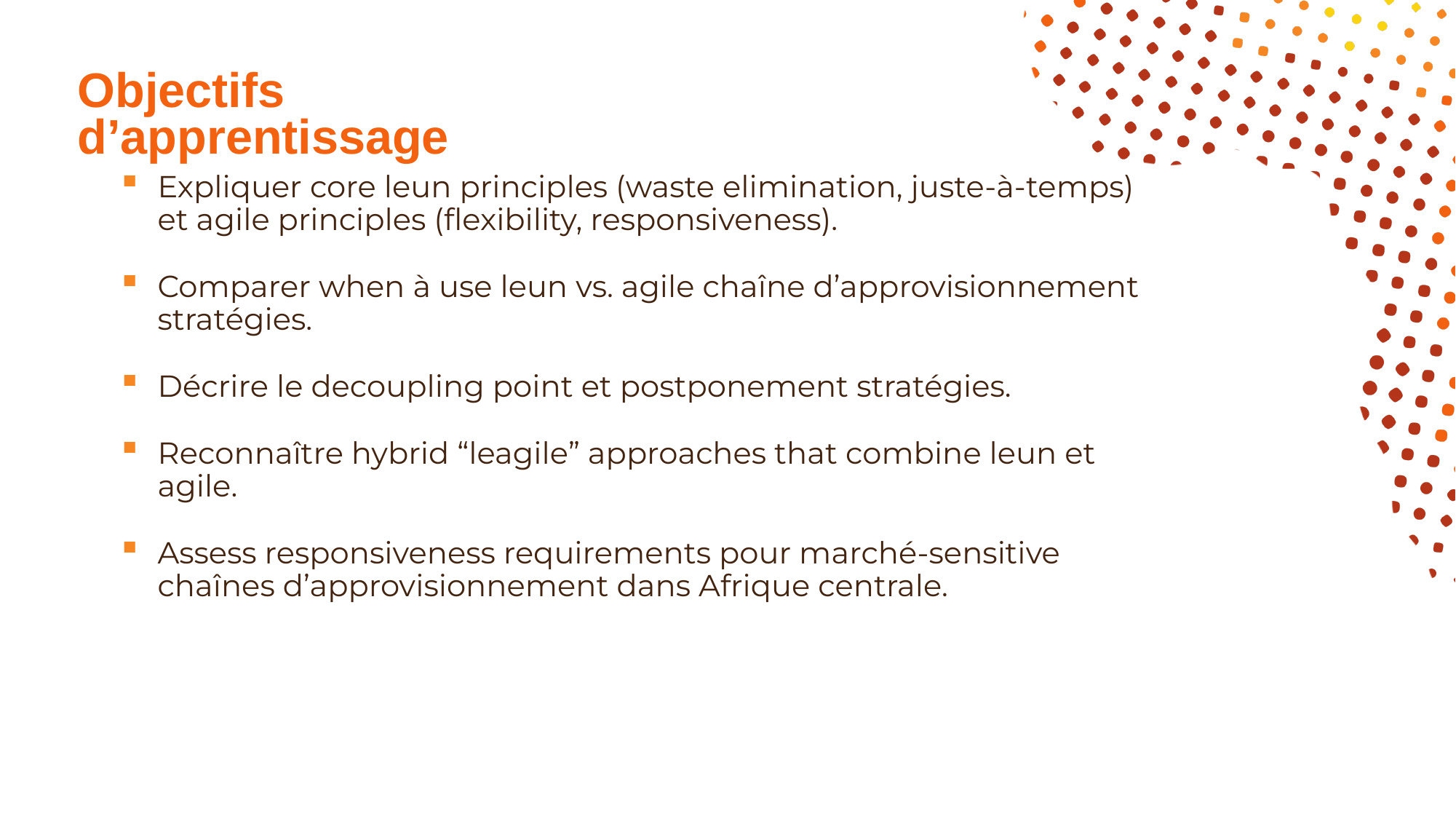

# Objectifs d’apprentissage
Expliquer core leun principles (waste elimination, juste-à-temps) et agile principles (flexibility, responsiveness).
Comparer when à use leun vs. agile chaîne d’approvisionnement stratégies.
Décrire le decoupling point et postponement stratégies.
Reconnaître hybrid “leagile” approaches that combine leun et agile.
Assess responsiveness requirements pour marché-sensitive chaînes d’approvisionnement dans Afrique centrale.